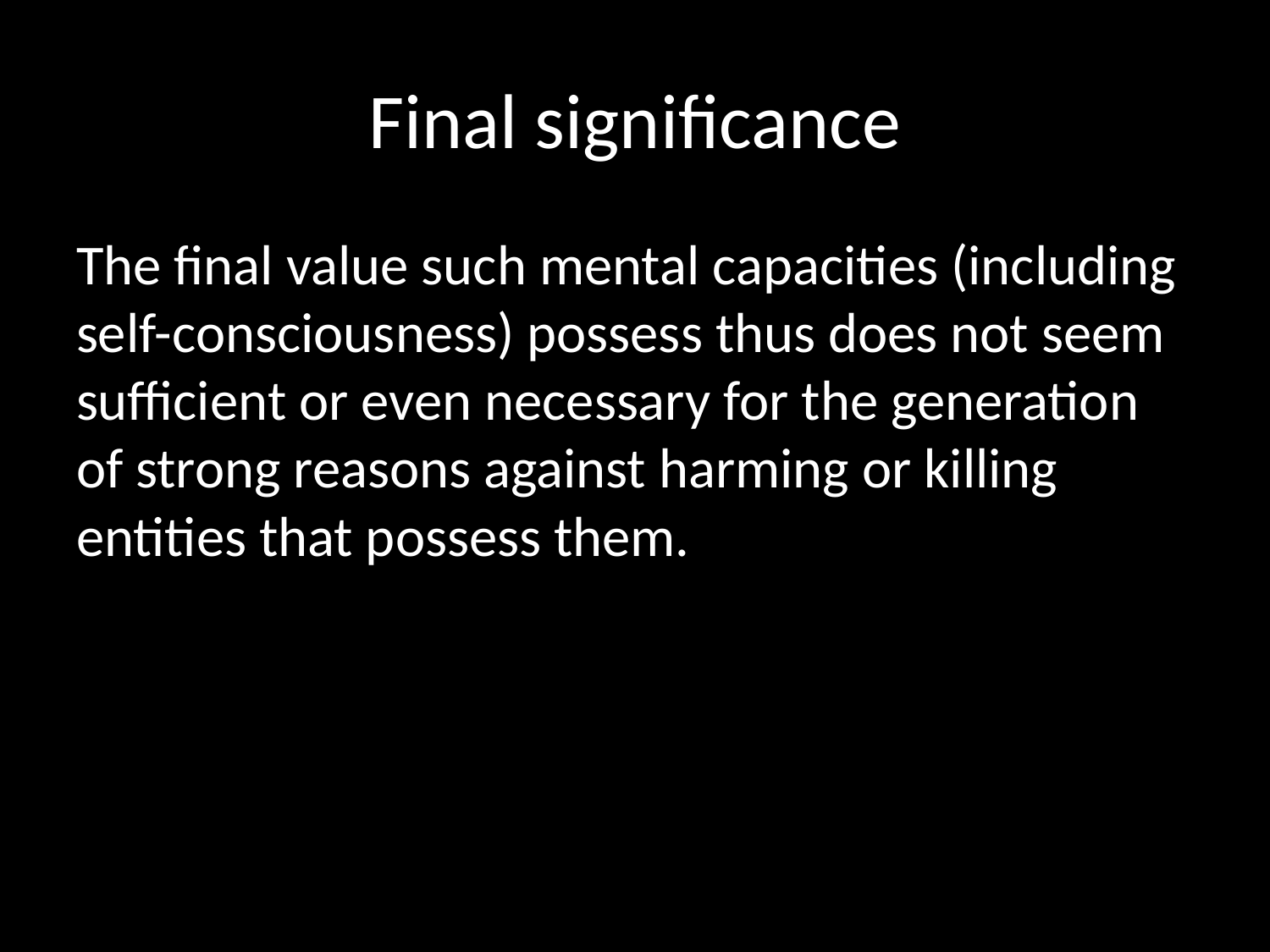

# Final significance
The final value such mental capacities (including self-consciousness) possess thus does not seem sufficient or even necessary for the generation of strong reasons against harming or killing entities that possess them.